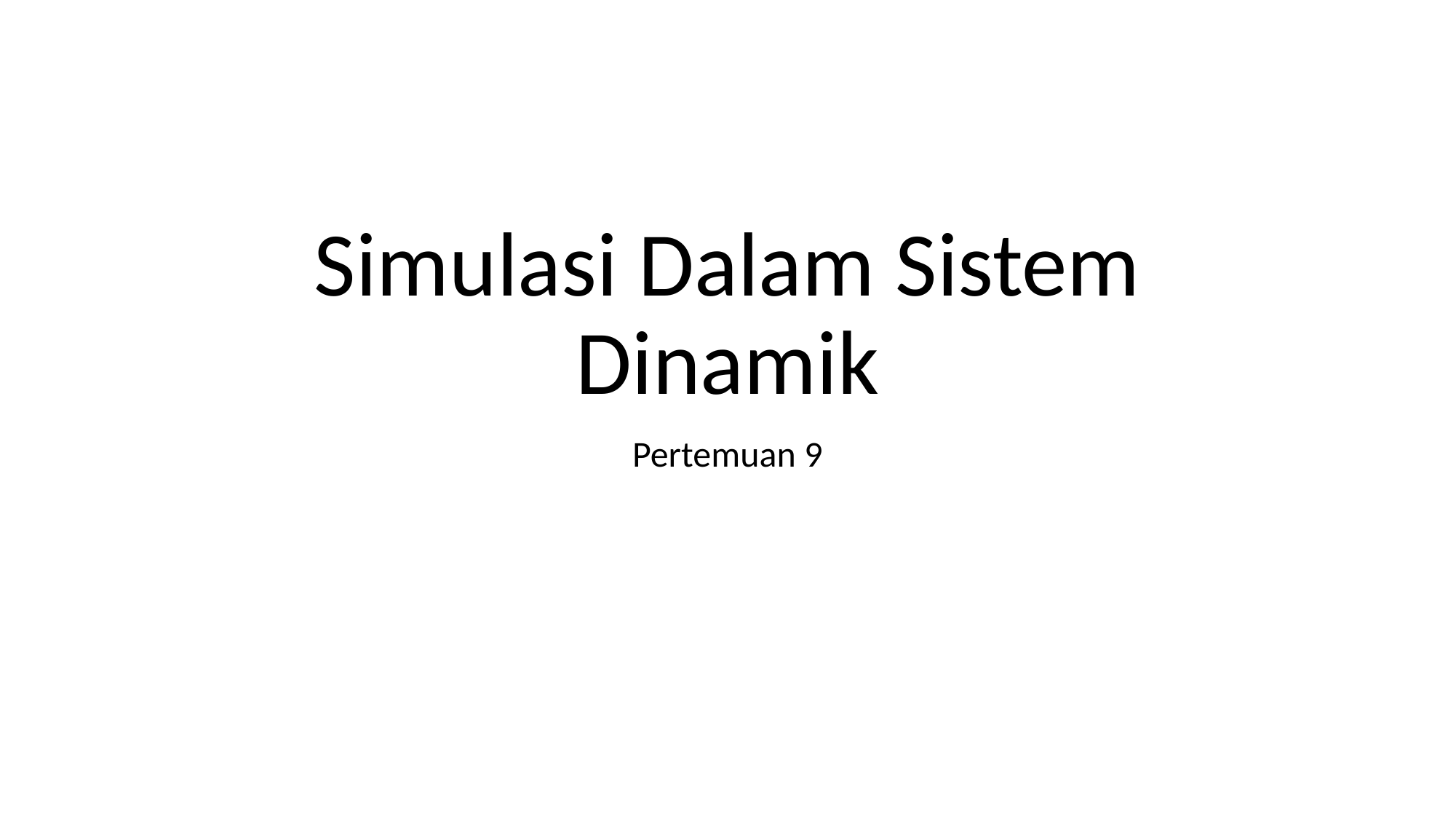

# Simulasi Dalam Sistem Dinamik
Pertemuan 9